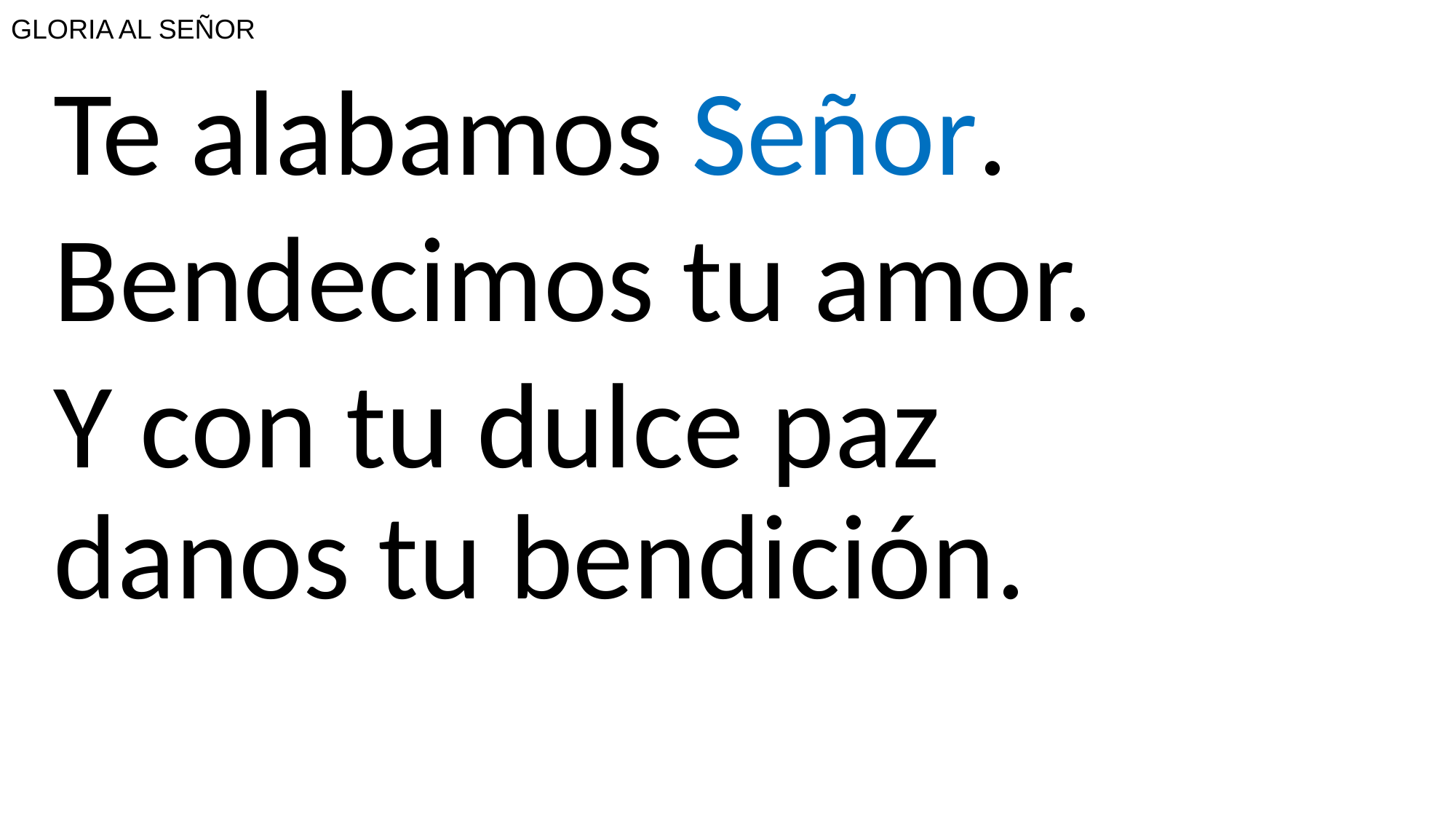

# GLORIA AL SEÑOR
Te alabamos Señor.
Bendecimos tu amor.
Y con tu dulce paz
danos tu bendición.